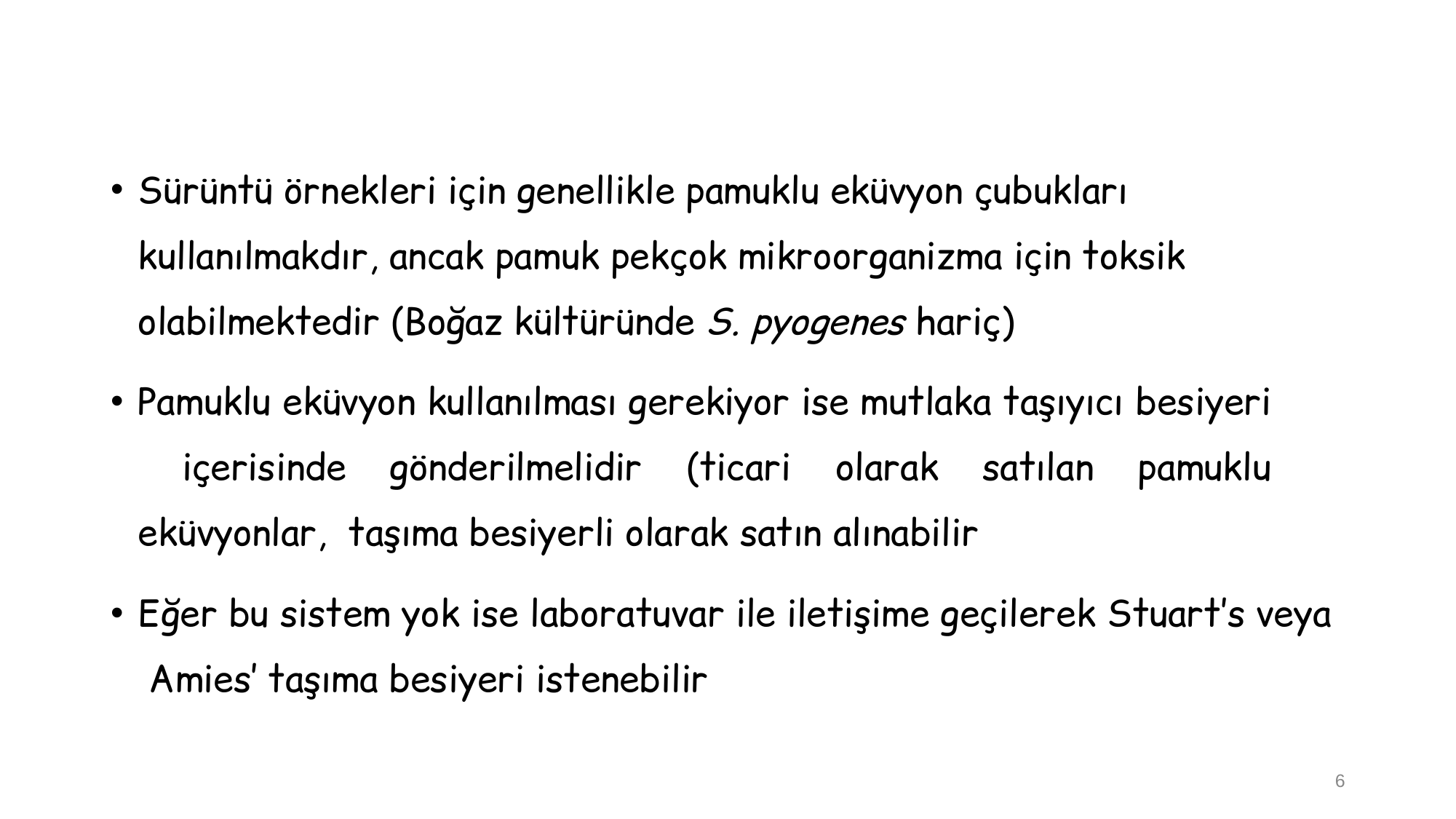

Sürüntü örnekleri için genellikle pamuklu eküvyon çubukları  kullanılmakdır, ancak pamuk pekçok mikroorganizma için toksik  olabilmektedir (Boğaz kültüründe S. pyogenes hariç)
Pamuklu eküvyon kullanılması gerekiyor ise mutlaka taşıyıcı besiyeri  içerisinde gönderilmelidir (ticari olarak satılan pamuklu eküvyonlar,  taşıma besiyerli olarak satın alınabilir
Eğer bu sistem yok ise laboratuvar ile iletişime geçilerek Stuart’s veya  Amies’ taşıma besiyeri istenebilir
6